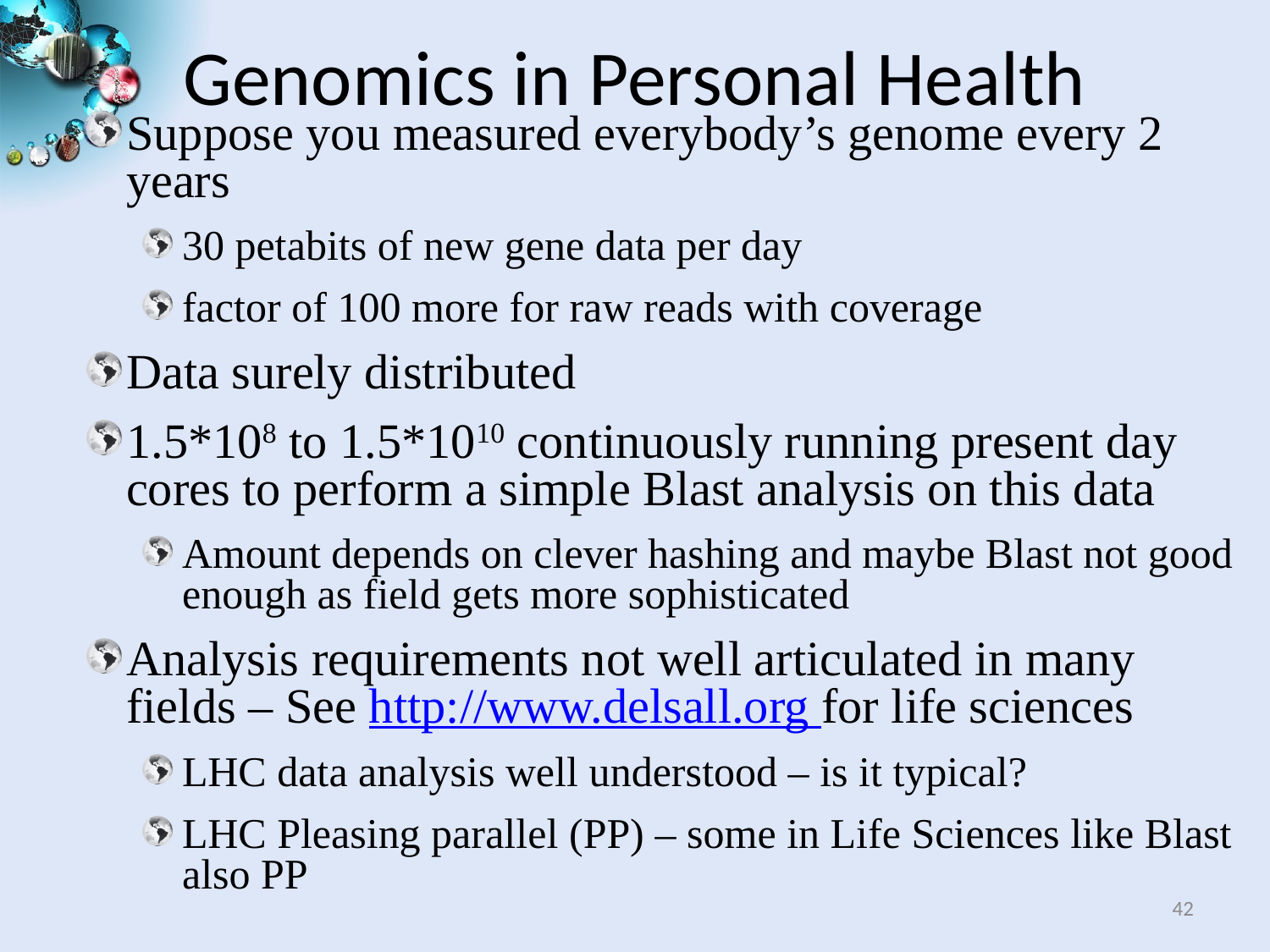

# Genomics in Personal Health
Suppose you measured everybody’s genome every 2 years
30 petabits of new gene data per day
factor of 100 more for raw reads with coverage
Data surely distributed
1.5*108 to 1.5*1010 continuously running present day cores to perform a simple Blast analysis on this data
Amount depends on clever hashing and maybe Blast not good enough as field gets more sophisticated
Analysis requirements not well articulated in many fields – See http://www.delsall.org for life sciences
LHC data analysis well understood – is it typical?
LHC Pleasing parallel (PP) – some in Life Sciences like Blast  also PP
42